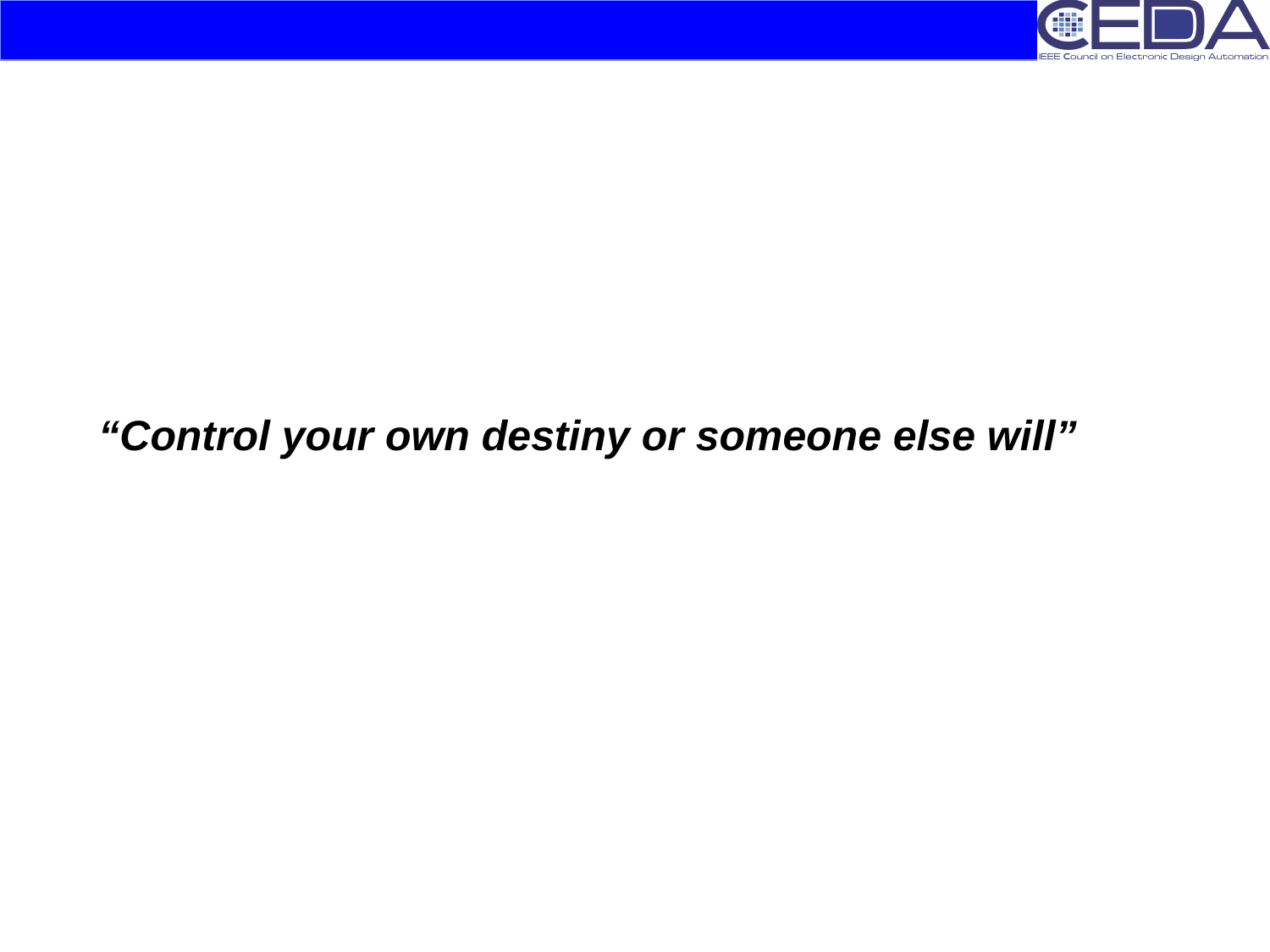

“Control your own destiny or someone else will”